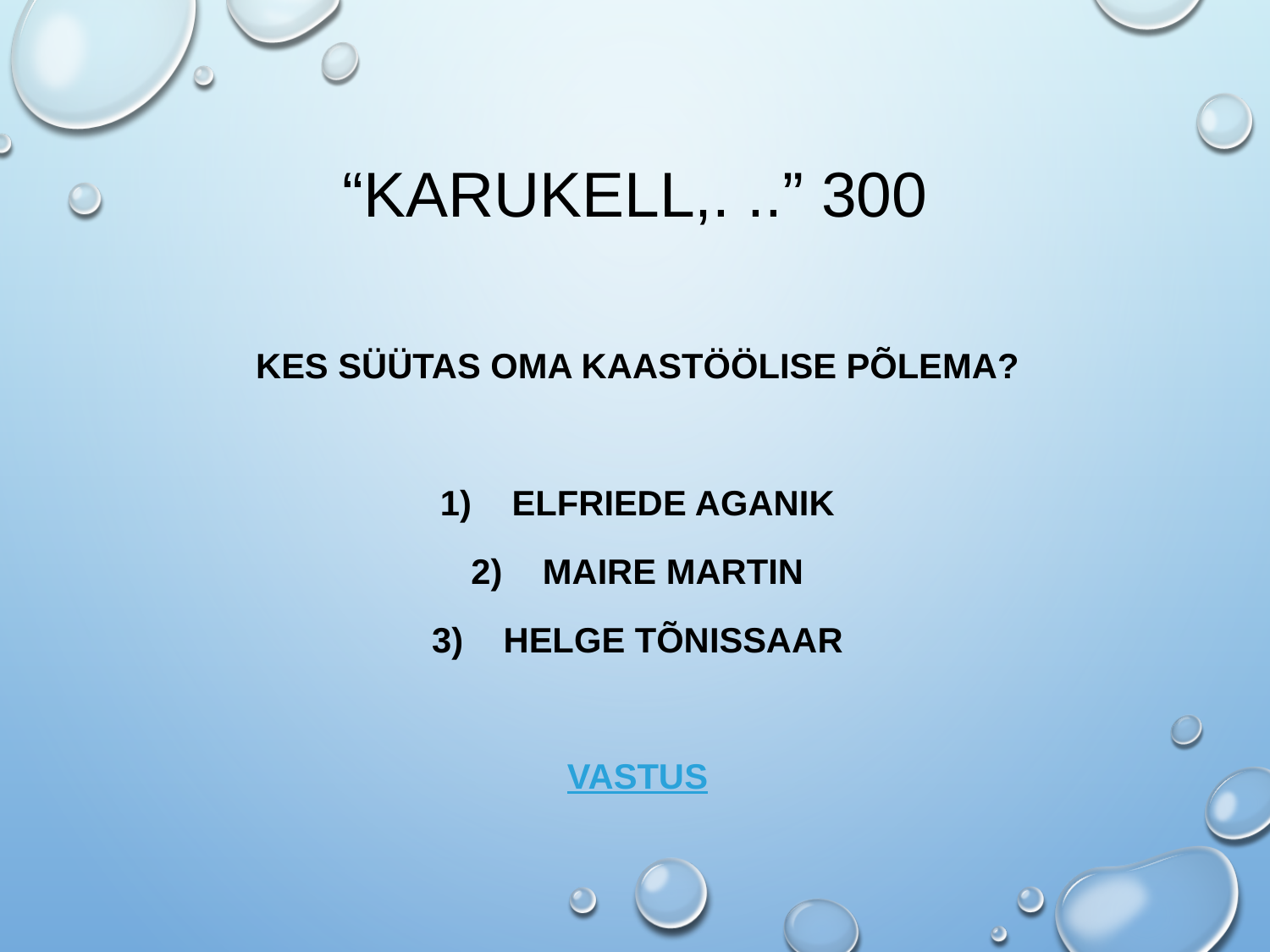

# “Karukell,. ..” 300
Kes süütas oma kaastöölise põlema?

Elfriede Aganik
Maire Martin
Helge Tõnissaar

VASTUS